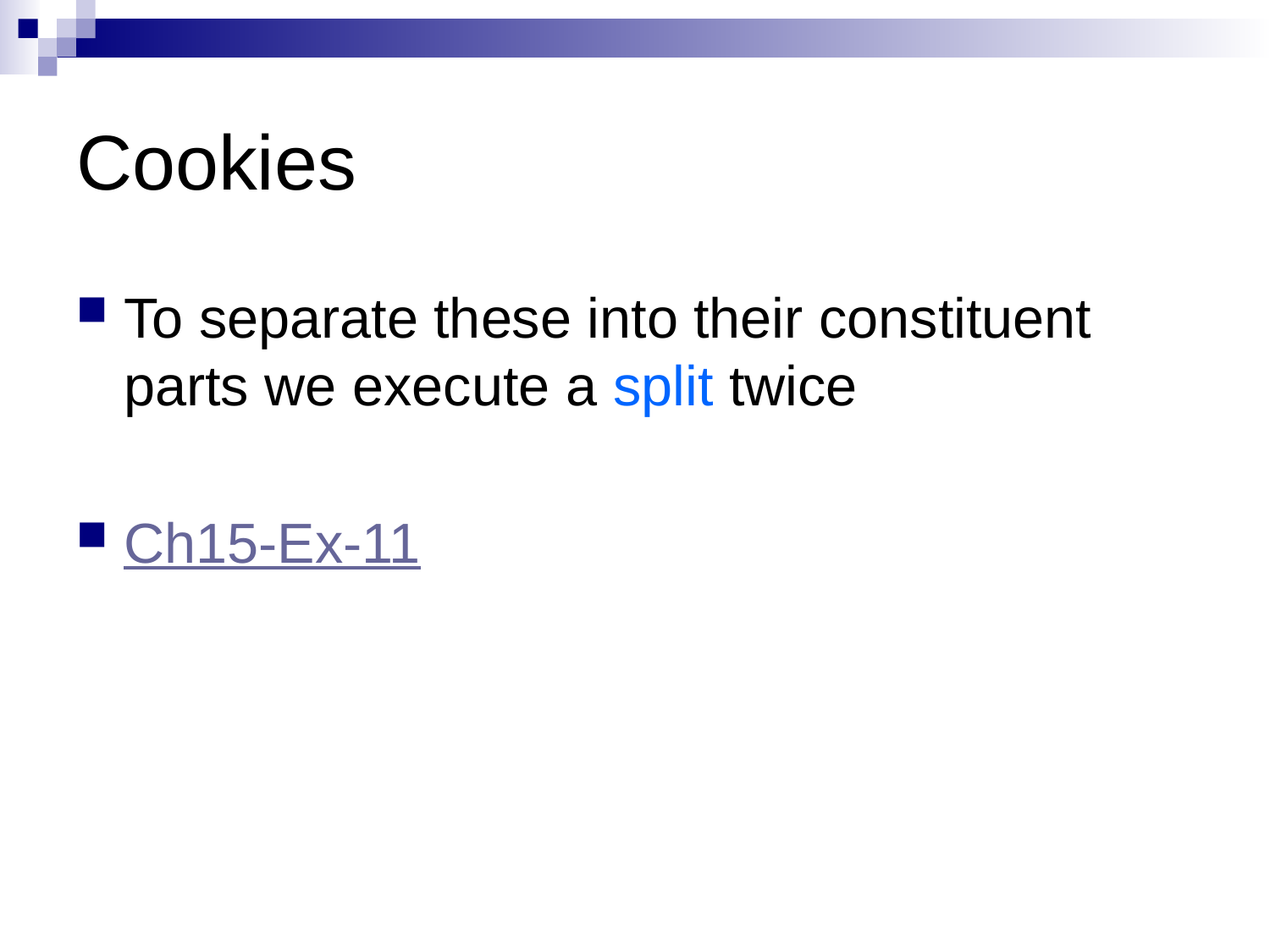

# Cookies
To separate these into their constituent parts we execute a split twice

Ch15-Ex-11